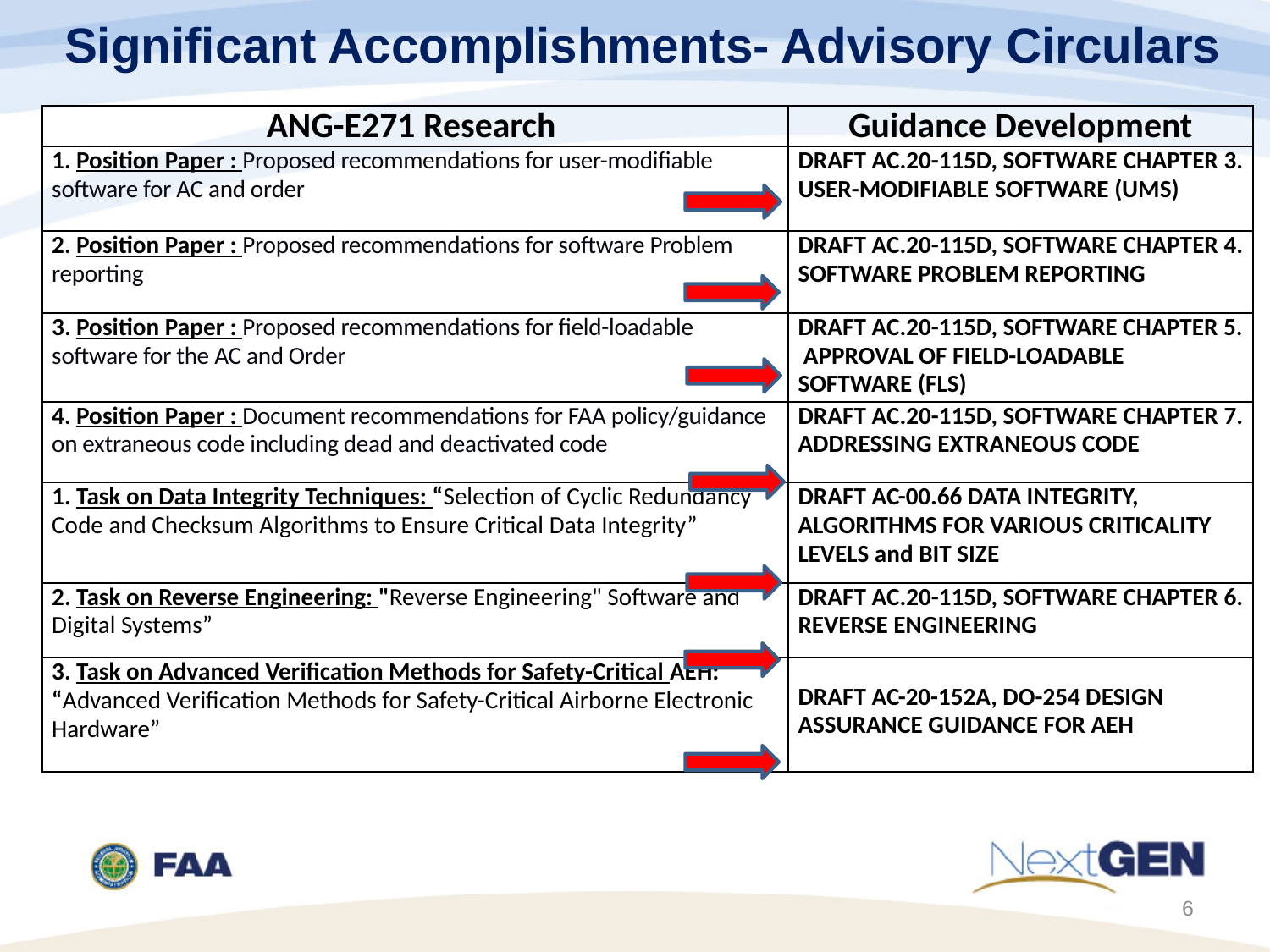

# Significant Accomplishments- Advisory Circulars
| ANG-E271 Research | Guidance Development |
| --- | --- |
| 1. Position Paper : Proposed recommendations for user-modifiable software for AC and order | Draft AC.20-115D, Software CHAPTER 3. USER-MODIFIABLE SOFTWARE (UMS) |
| 2. Position Paper : Proposed recommendations for software Problem reporting | Draft AC.20-115D, Software CHAPTER 4. SOFTWARE PROBLEM REPORTING |
| 3. Position Paper : Proposed recommendations for field-loadable software for the AC and Order | Draft AC.20-115D, Software Chapter 5. Approval of Field-Loadable Software (FLS) |
| 4. Position Paper : Document recommendations for FAA policy/guidance on extraneous code including dead and deactivated code | Draft AC.20-115D, Software CHAPTER 7. ADDRESSING EXTRANEOUS CODE |
| 1. Task on Data Integrity Techniques: “Selection of Cyclic Redundancy Code and Checksum Algorithms to Ensure Critical Data Integrity” | DRAFT AC-00.66 DATA INTEGRITY, ALGORITHMS FOR VARIOUS CRITICALITY LEVELS and BIT SIZE |
| 2. Task on Reverse Engineering: "Reverse Engineering" Software and Digital Systems” | DRAFT AC.20-115d, Software CHAPTER 6. REVERSE ENGINEERING |
| 3. Task on Advanced Verification Methods for Safety-Critical AEH: “Advanced Verification Methods for Safety-Critical Airborne Electronic Hardware” | DRAFT AC-20-152A, DO-254 DESIGN ASSURANCE GUIDANCE FOR AEH |

6